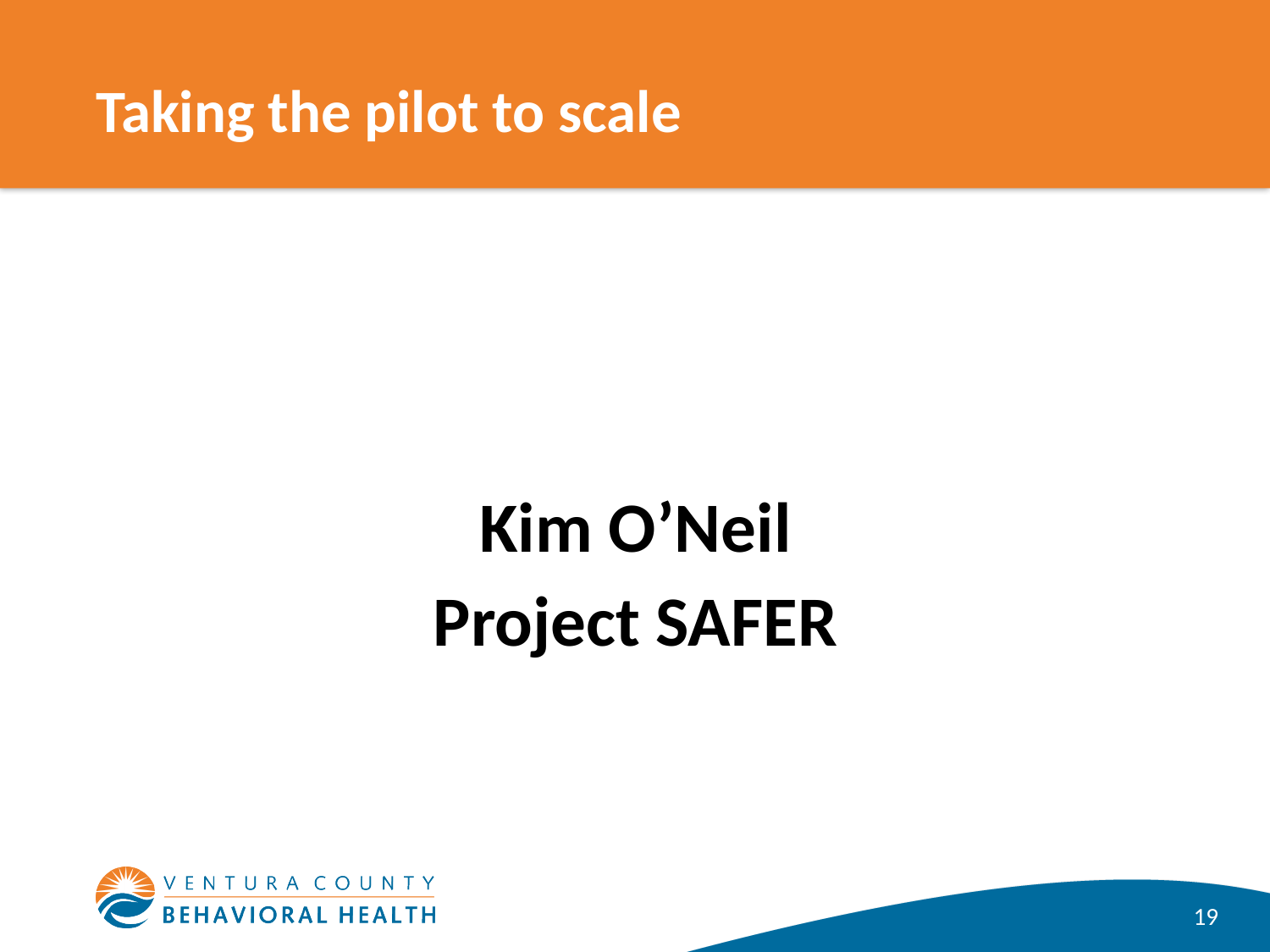

# Taking the pilot to scale

Kim O’Neil
Project SAFER